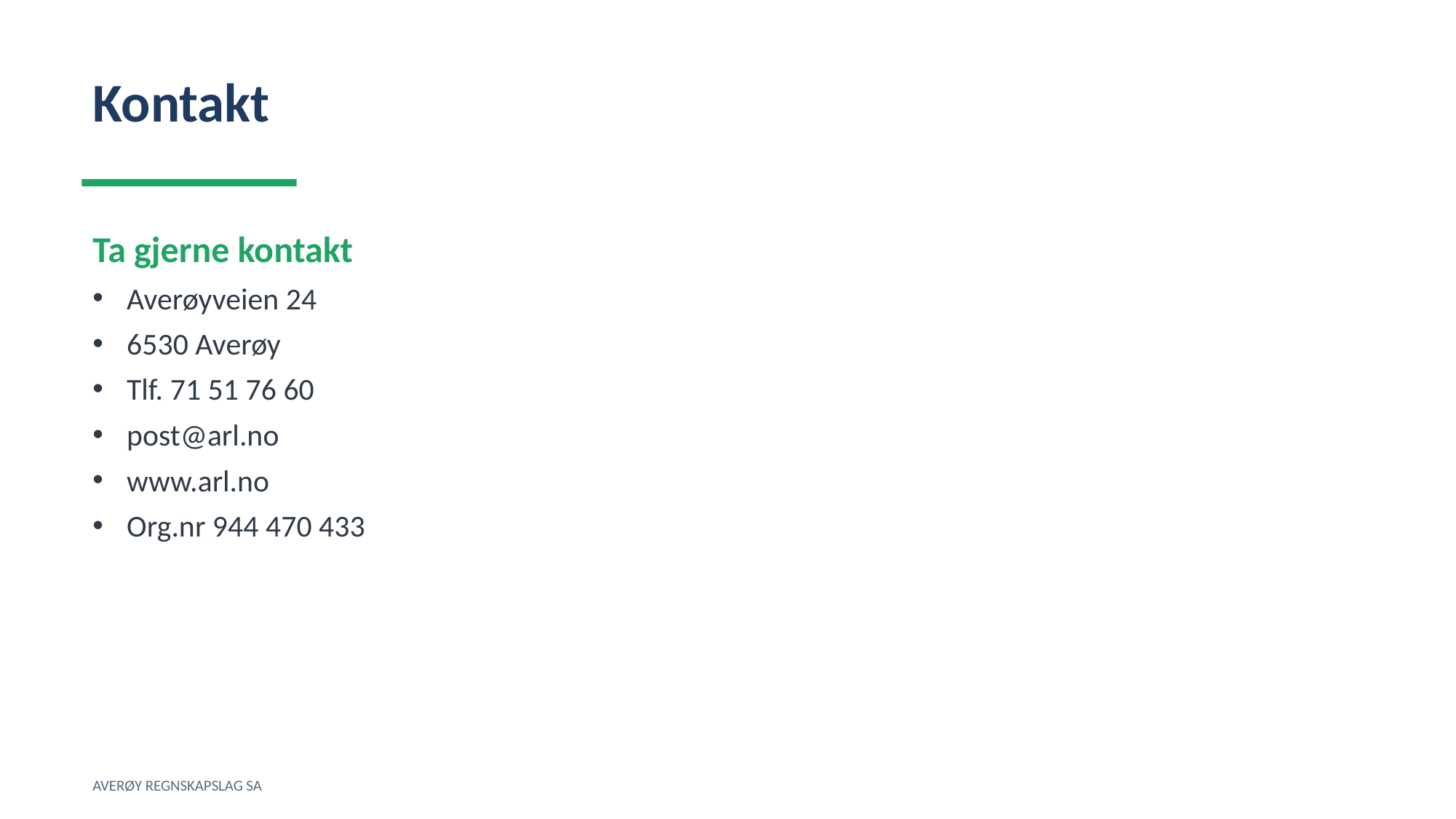

Kontakt

Ta gjerne kontakt
Averøyveien 24
6530 Averøy
Tlf. 71 51 76 60
post@arl.no
www.arl.no
Org.nr 944 470 433
AVERØY REGNSKAPSLAG SA